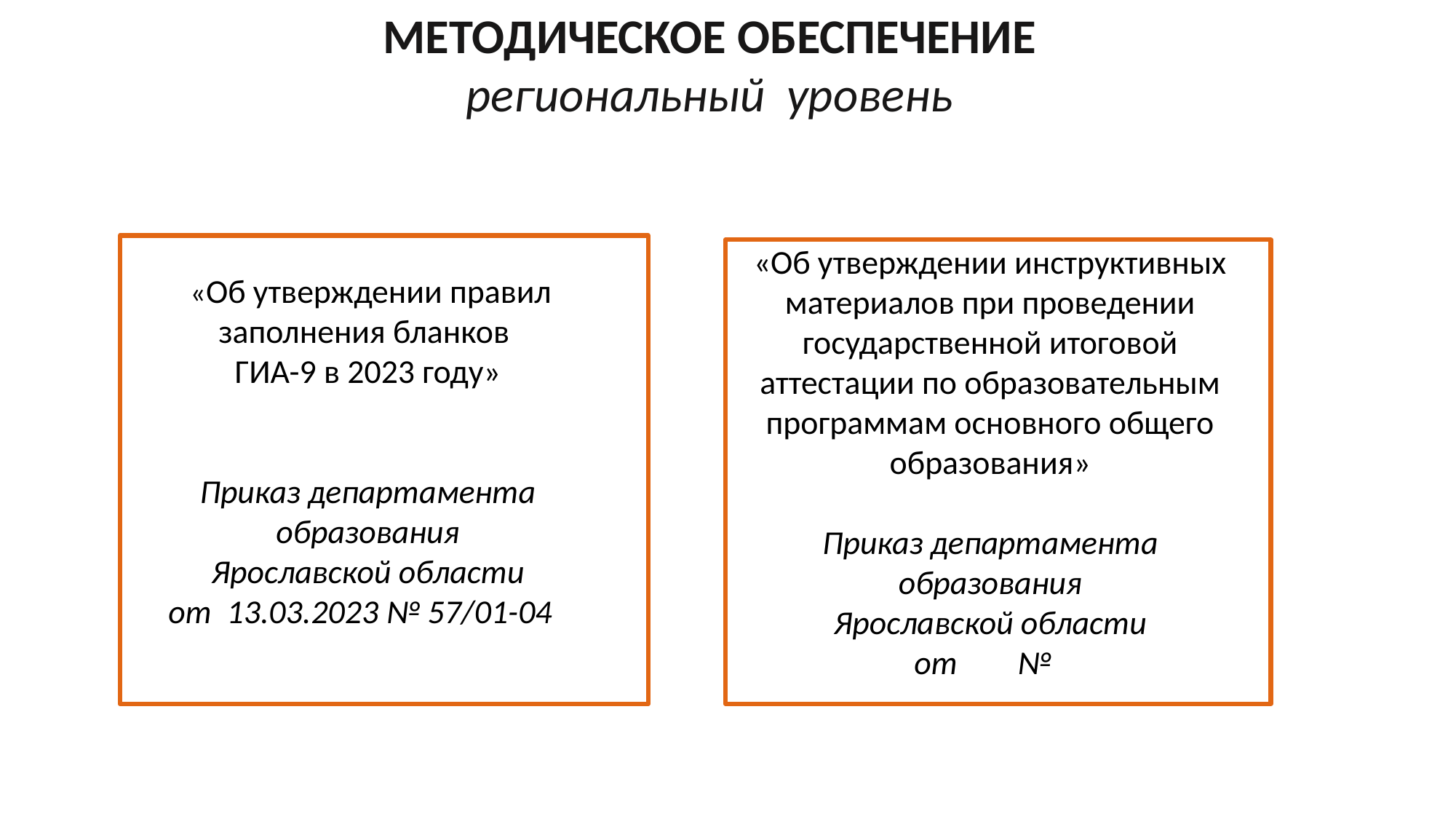

МЕТОДИЧЕСКОЕ ОБЕСПЕЧЕНИЕ
региональный  уровень

 «Об утверждении правил заполнения бланков
ГИА-9 в 2023 году»

Приказ департамента образования
 Ярославской области
от  13.03.2023 № 57/01-04

«Об утверждении инструктивных материалов при проведении государственной итоговой аттестации по образовательным программам основного общего образования»

Приказ департамента образования
 Ярославской области
от        №